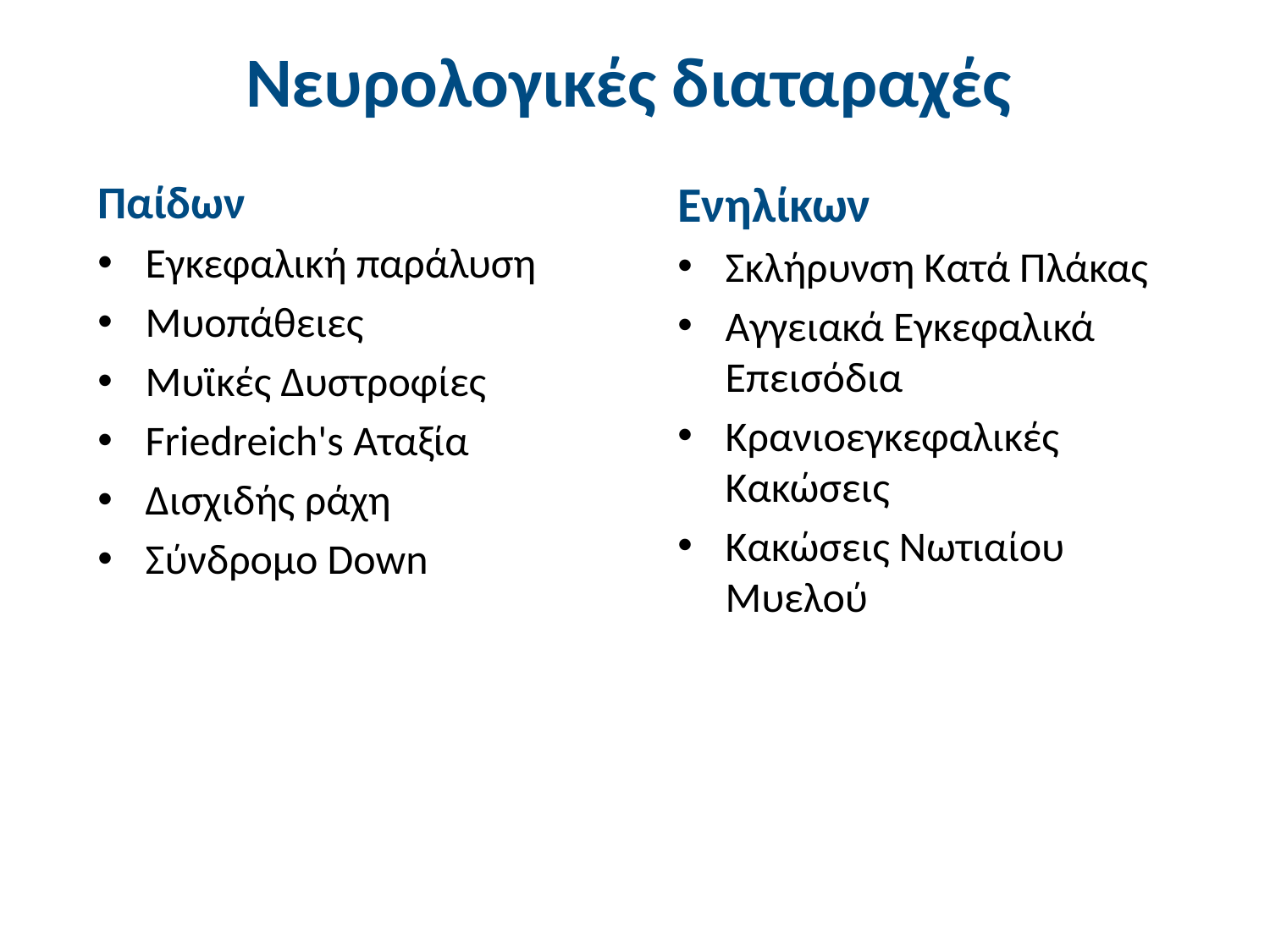

# Νευρολογικές διαταραχές
Παίδων
Εγκεφαλική παράλυση
Μυοπάθειες
Μυϊκές Δυστροφίες
Friedreich's Αταξία
Δισχιδής ράχη
Σύνδρομο Down

Ενηλίκων
Σκλήρυνση Κατά Πλάκας
Αγγειακά Εγκεφαλικά Επεισόδια
Κρανιοεγκεφαλικές Κακώσεις
Κακώσεις Νωτιαίου Μυελού